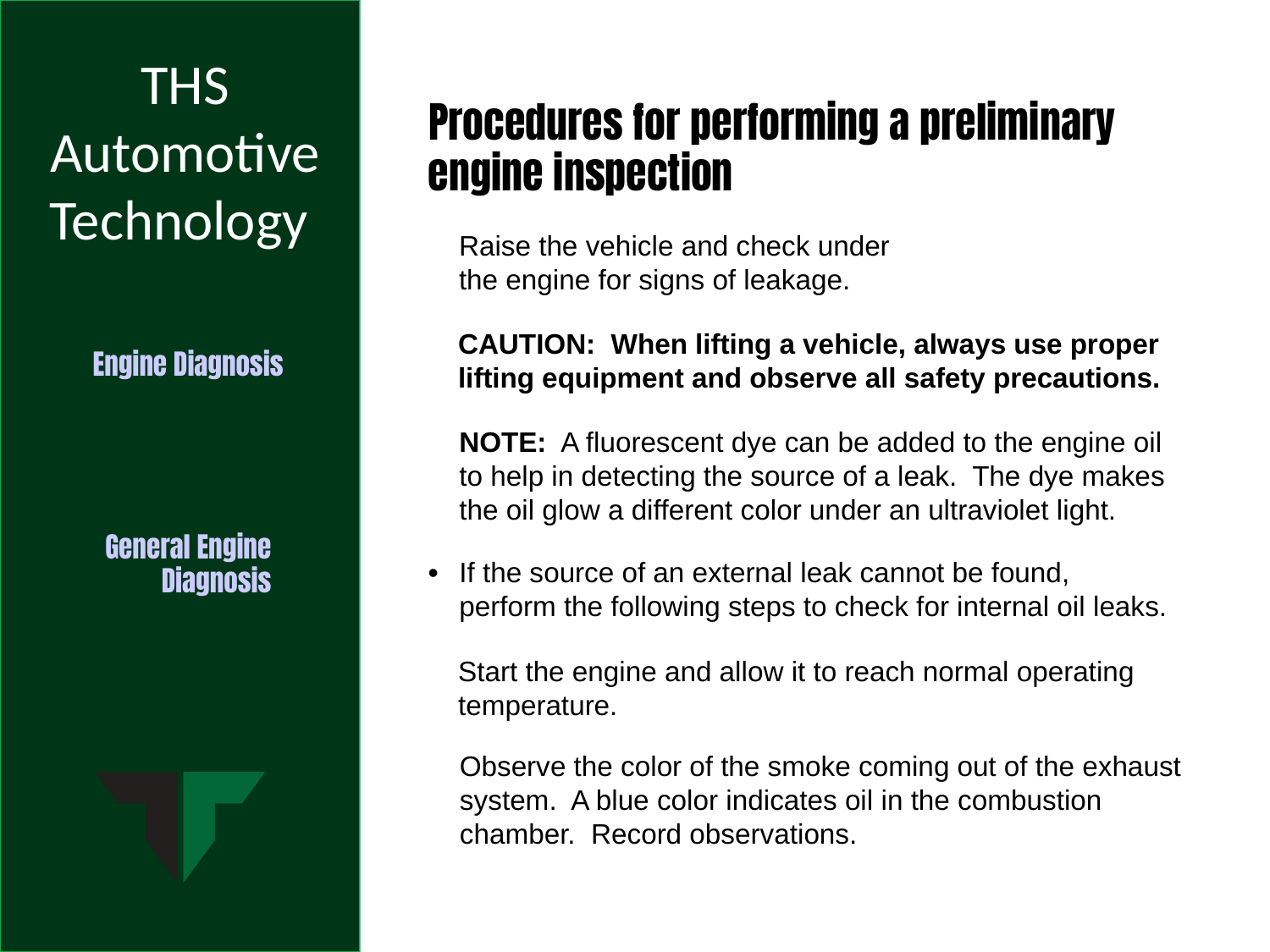

Procedures for performing a preliminary engine inspection
	Raise the vehicle and check under the engine for signs of leakage.
	CAUTION:  When lifting a vehicle, always use proper lifting equipment and observe all safety precautions.
	NOTE:  A fluorescent dye can be added to the engine oil to help in detecting the source of a leak.  The dye makes the oil glow a different color under an ultraviolet light.
•	If the source of an external leak cannot be found, perform the following steps to check for internal oil leaks.
	Start the engine and allow it to reach normal operating temperature.
	Observe the color of the smoke coming out of the exhaust system.  A blue color indicates oil in the combustion chamber.  Record observations.